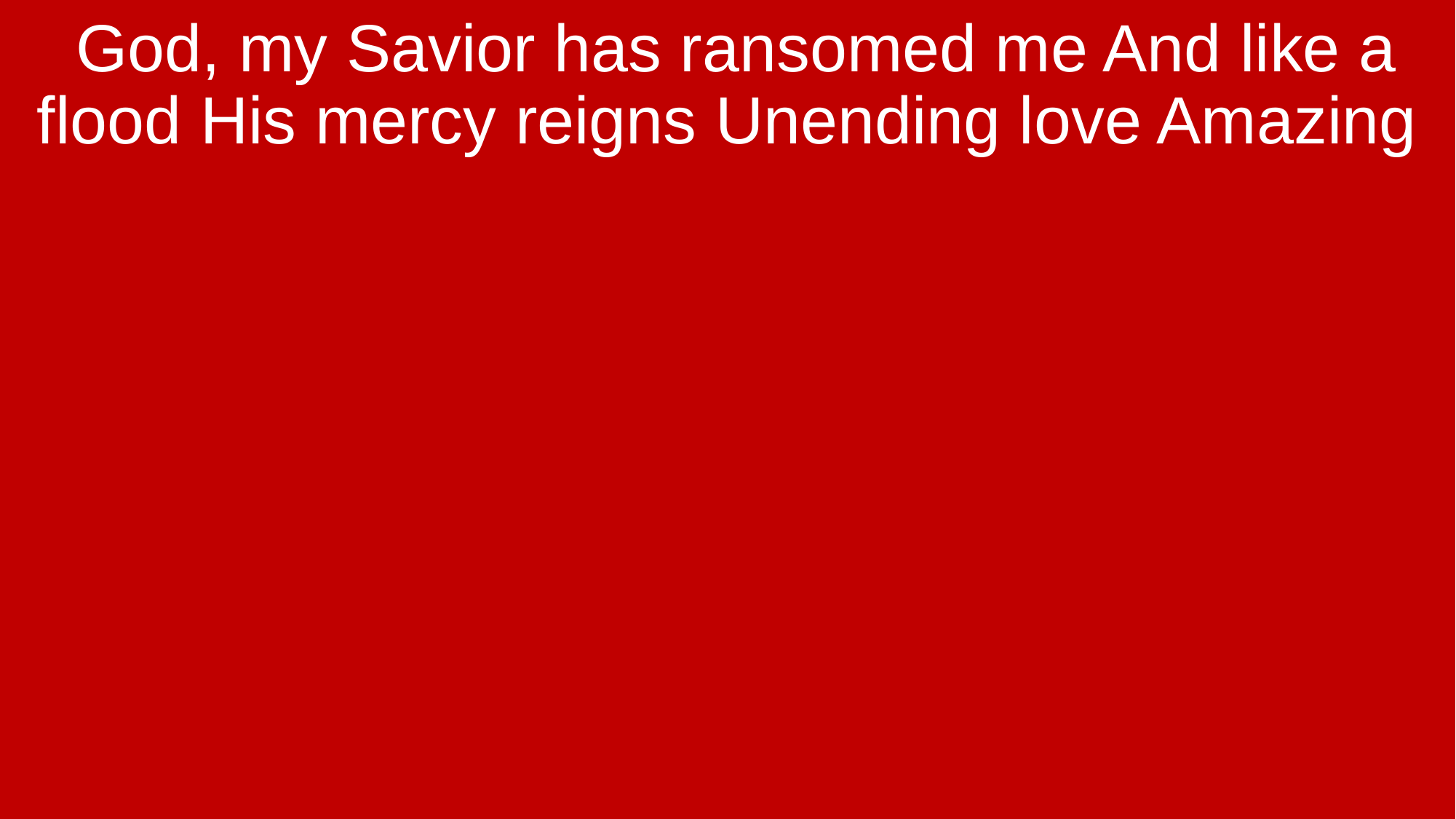

God, my Savior has ransomed me And like a flood His mercy reigns Unending love Amazing